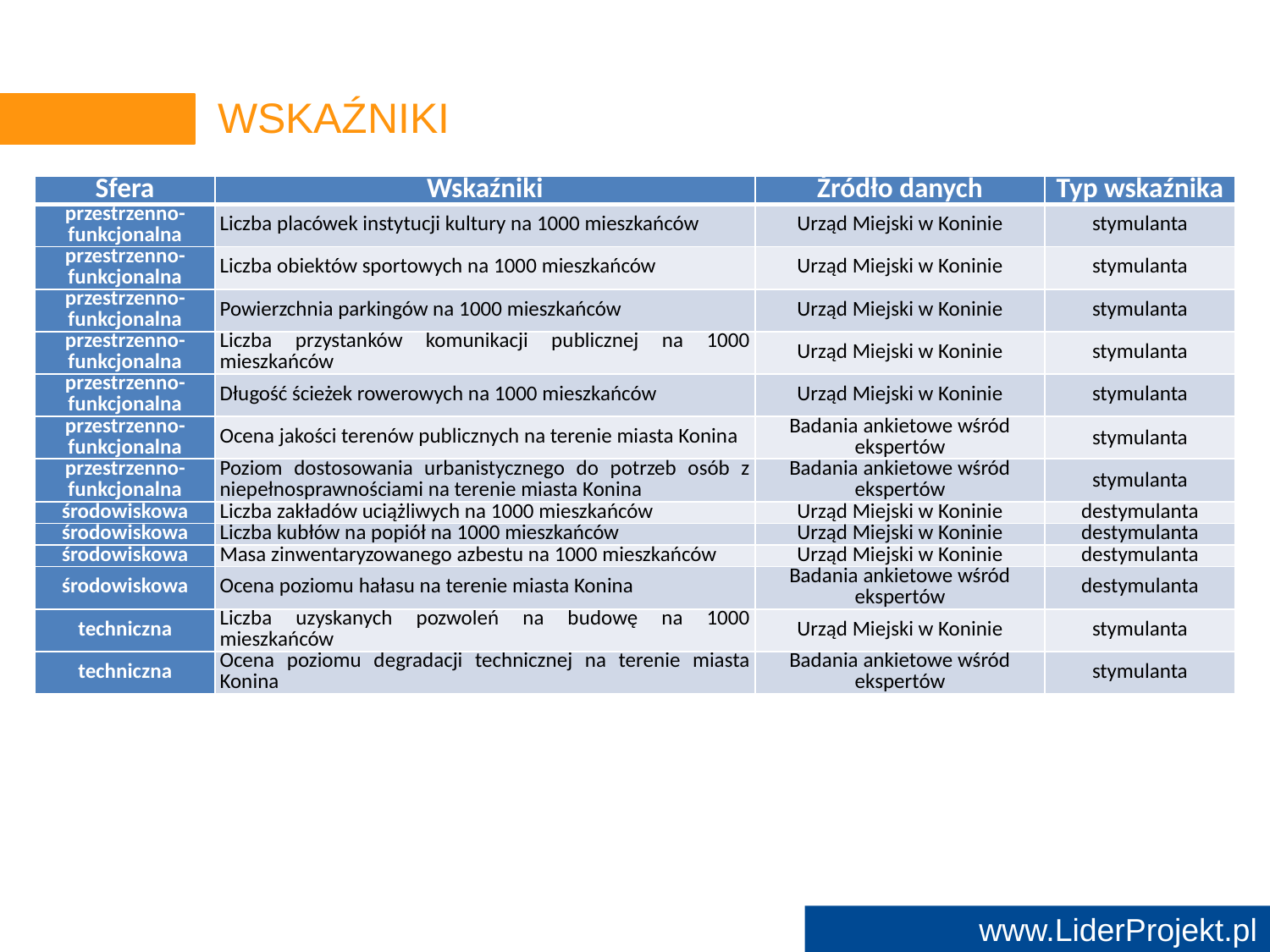

# WSKAŹNIKI
| Sfera | Wskaźniki | Źródło danych | Typ wskaźnika |
| --- | --- | --- | --- |
| przestrzenno-funkcjonalna | Liczba placówek instytucji kultury na 1000 mieszkańców | Urząd Miejski w Koninie | stymulanta |
| przestrzenno-funkcjonalna | Liczba obiektów sportowych na 1000 mieszkańców | Urząd Miejski w Koninie | stymulanta |
| przestrzenno-funkcjonalna | Powierzchnia parkingów na 1000 mieszkańców | Urząd Miejski w Koninie | stymulanta |
| przestrzenno-funkcjonalna | Liczba przystanków komunikacji publicznej na 1000 mieszkańców | Urząd Miejski w Koninie | stymulanta |
| przestrzenno-funkcjonalna | Długość ścieżek rowerowych na 1000 mieszkańców | Urząd Miejski w Koninie | stymulanta |
| przestrzenno-funkcjonalna | Ocena jakości terenów publicznych na terenie miasta Konina | Badania ankietowe wśród ekspertów | stymulanta |
| przestrzenno-funkcjonalna | Poziom dostosowania urbanistycznego do potrzeb osób z niepełnosprawnościami na terenie miasta Konina | Badania ankietowe wśród ekspertów | stymulanta |
| środowiskowa | Liczba zakładów uciążliwych na 1000 mieszkańców | Urząd Miejski w Koninie | destymulanta |
| środowiskowa | Liczba kubłów na popiół na 1000 mieszkańców | Urząd Miejski w Koninie | destymulanta |
| środowiskowa | Masa zinwentaryzowanego azbestu na 1000 mieszkańców | Urząd Miejski w Koninie | destymulanta |
| środowiskowa | Ocena poziomu hałasu na terenie miasta Konina | Badania ankietowe wśród ekspertów | destymulanta |
| techniczna | Liczba uzyskanych pozwoleń na budowę na 1000 mieszkańców | Urząd Miejski w Koninie | stymulanta |
| techniczna | Ocena poziomu degradacji technicznej na terenie miasta Konina | Badania ankietowe wśród ekspertów | stymulanta |